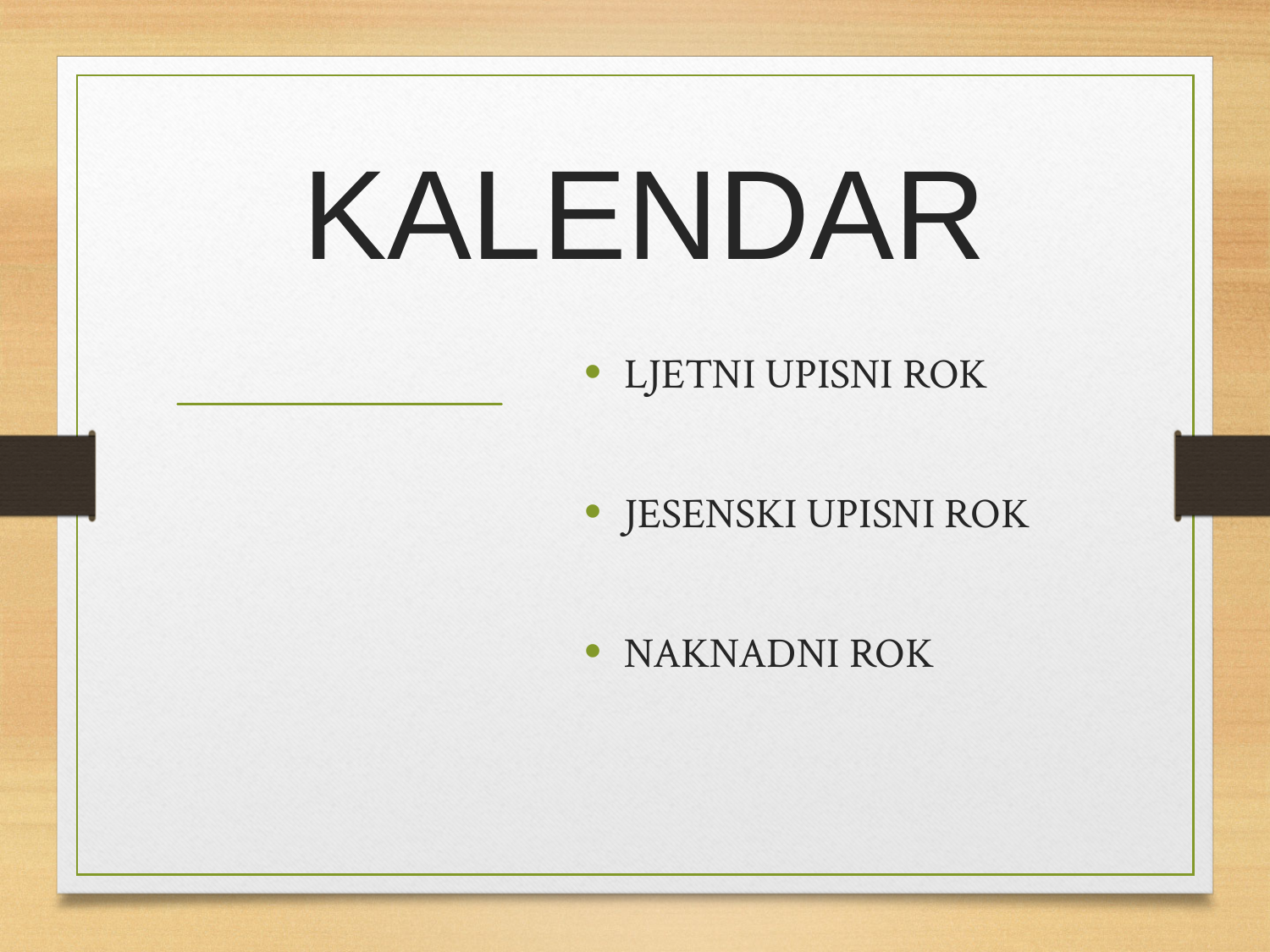

KALENDAR
#

LJETNI UPISNI ROK

JESENSKI UPISNI ROK

NAKNADNI ROK